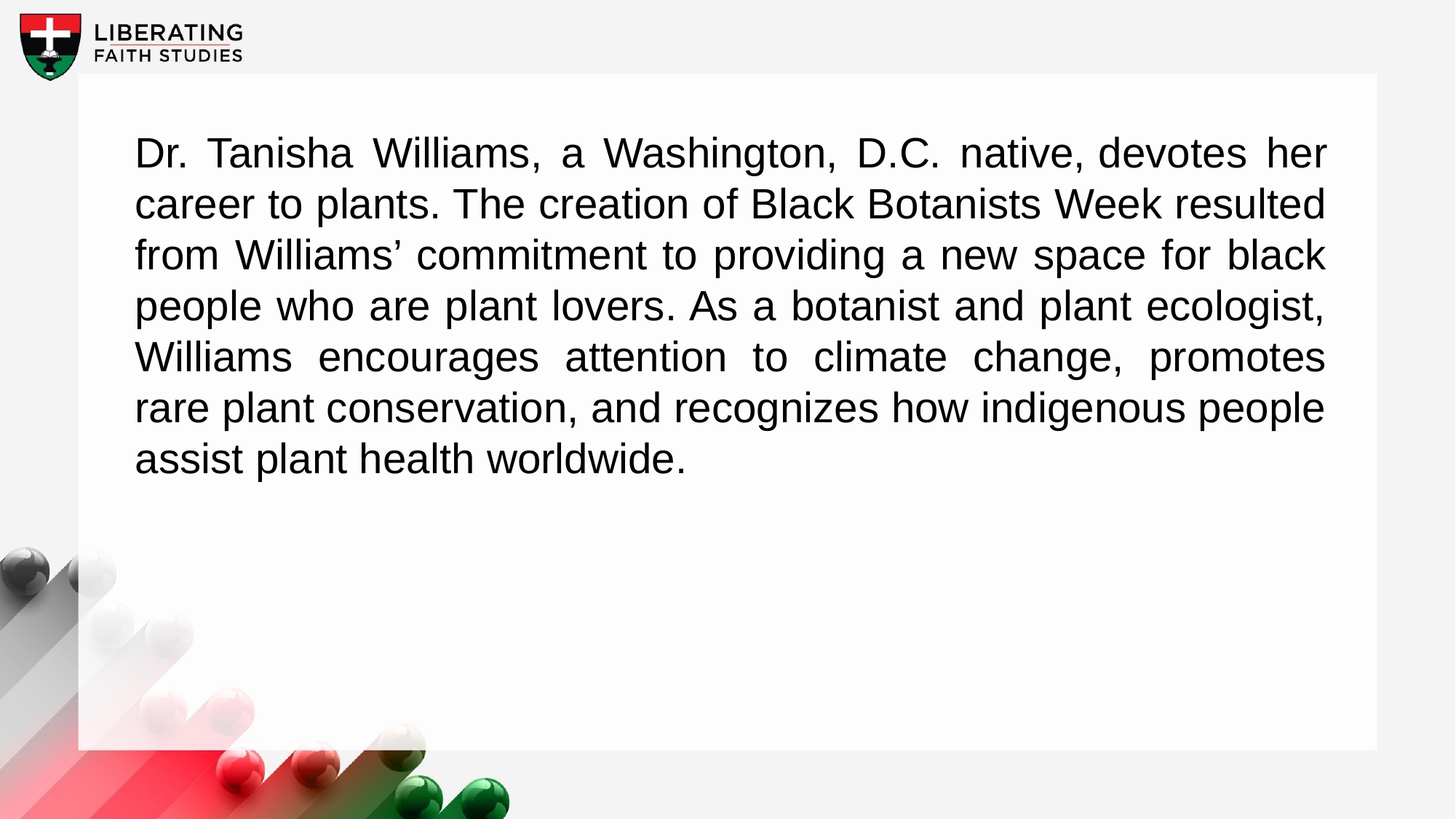

Dr. Tanisha Williams, a Washington, D.C. native, devotes her career to plants. The creation of Black Botanists Week resulted from Williams’ commitment to providing a new space for black people who are plant lovers. As a botanist and plant ecologist, Williams encourages attention to climate change, promotes rare plant conservation, and recognizes how indigenous people assist plant health worldwide.